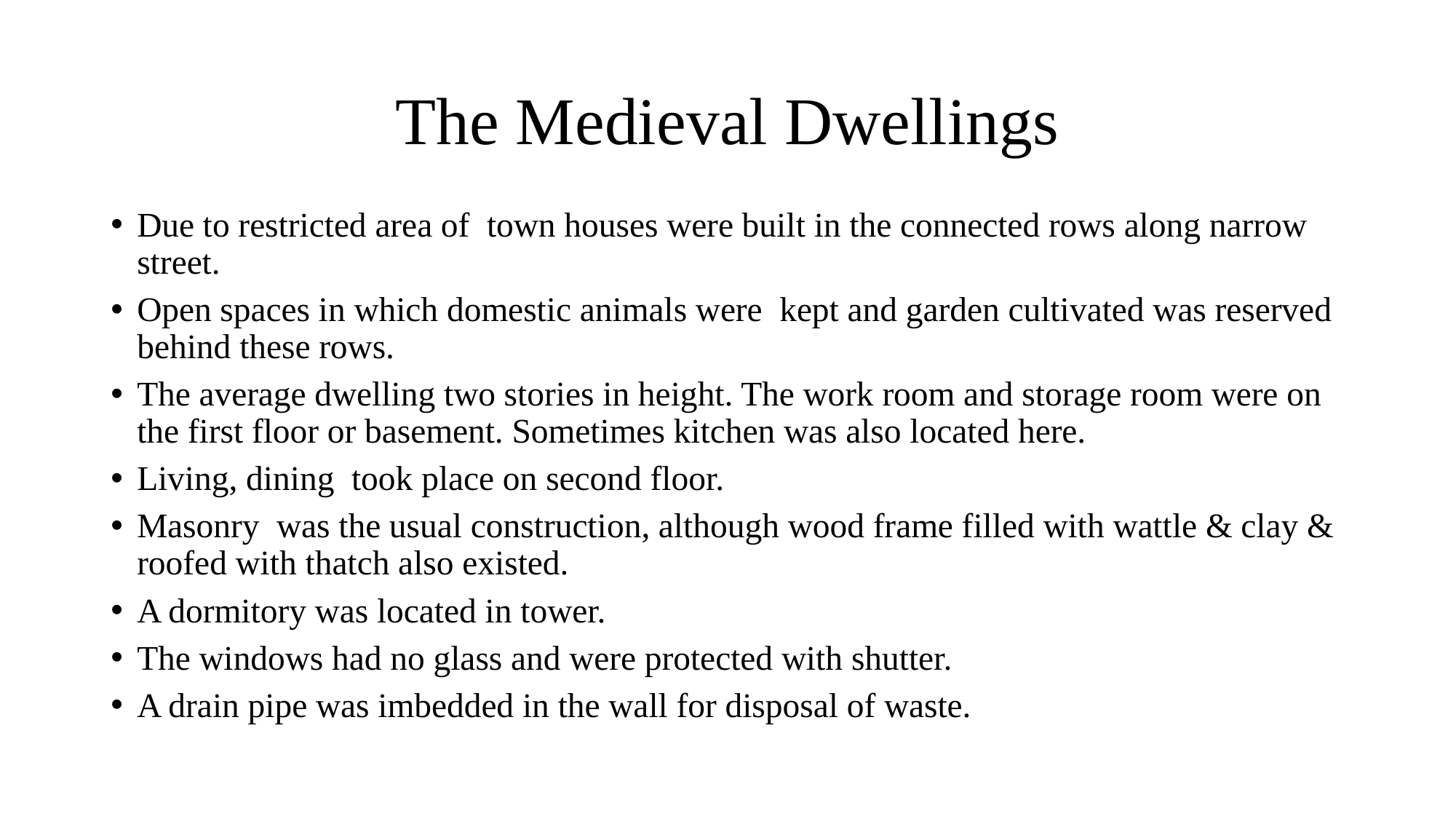

# The Medieval Dwellings
Due to restricted area of  town houses were built in the connected rows along narrow street.
Open spaces in which domestic animals were  kept and garden cultivated was reserved behind these rows.
The average dwelling two stories in height. The work room and storage room were on the first floor or basement. Sometimes kitchen was also located here.
Living, dining  took place on second floor.
Masonry  was the usual construction, although wood frame filled with wattle & clay & roofed with thatch also existed.
A dormitory was located in tower.
The windows had no glass and were protected with shutter.
A drain pipe was imbedded in the wall for disposal of waste.